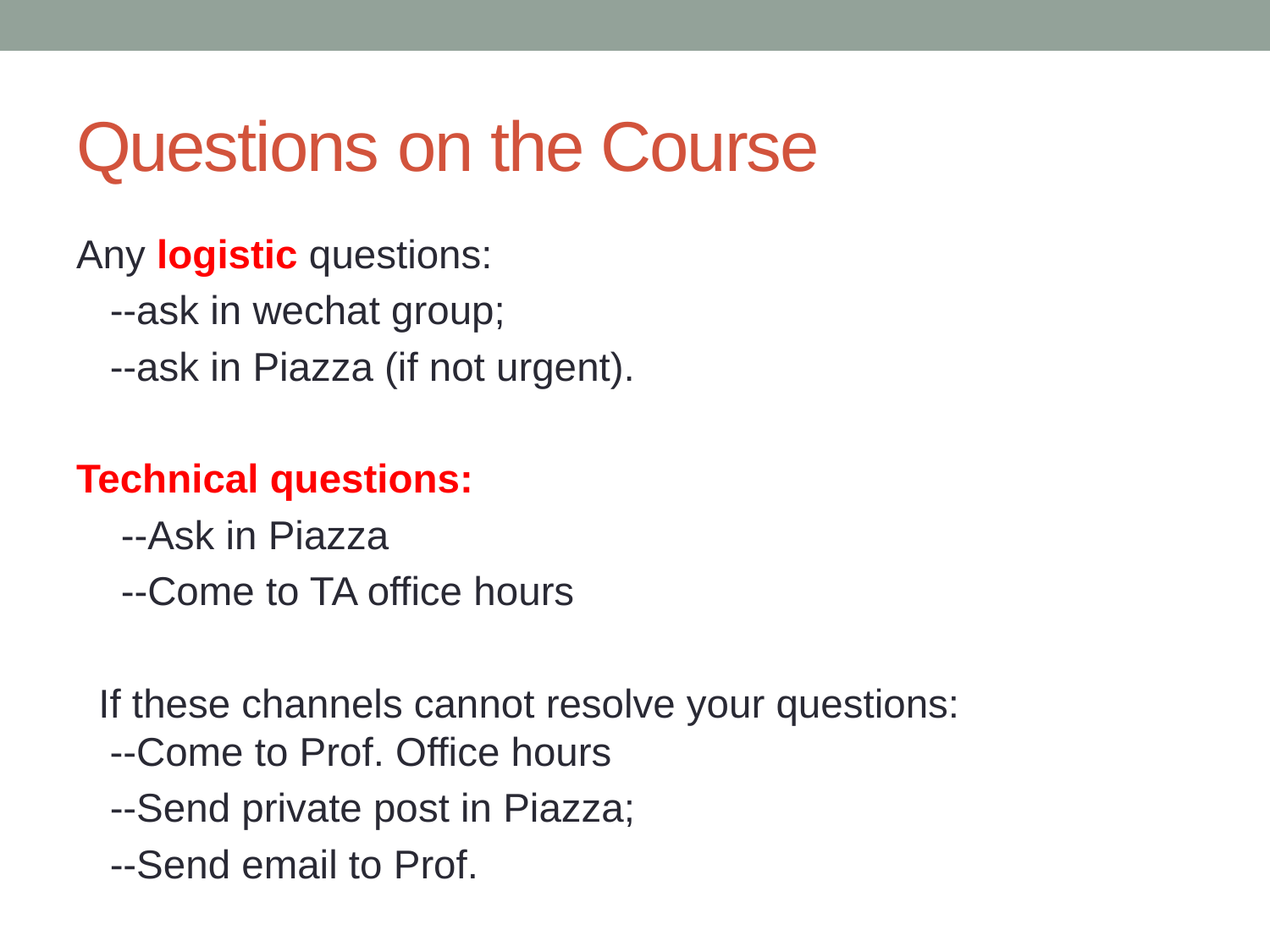

# Questions on the Course
Any logistic questions:
   --ask in wechat group;
   --ask in Piazza (if not urgent).

Technical questions:
    --Ask in Piazza
    --Come to TA office hours

  If these channels cannot resolve your questions:
   --Come to Prof. Office hours
   --Send private post in Piazza;
   --Send email to Prof.